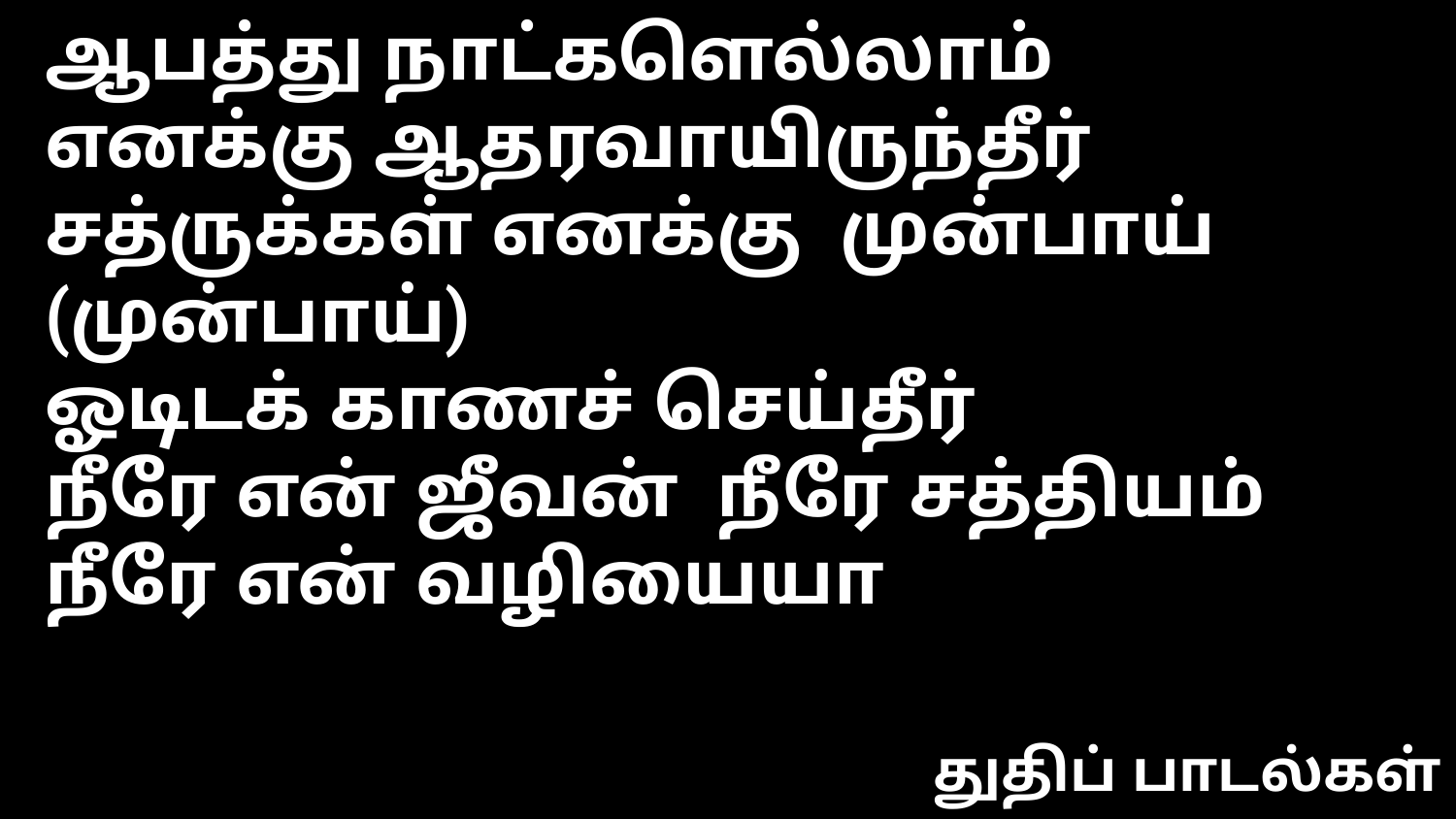

ஆபத்து நாட்களெல்லாம்
எனக்கு ஆதரவாயிருந்தீர்
சத்ருக்கள் எனக்கு  முன்பாய் (முன்பாய்)
ஓடிடக் காணச் செய்தீர்
நீரே என் ஜீவன்  நீரே சத்தியம்
நீரே என் வழியையா

துதிப் பாடல்கள்